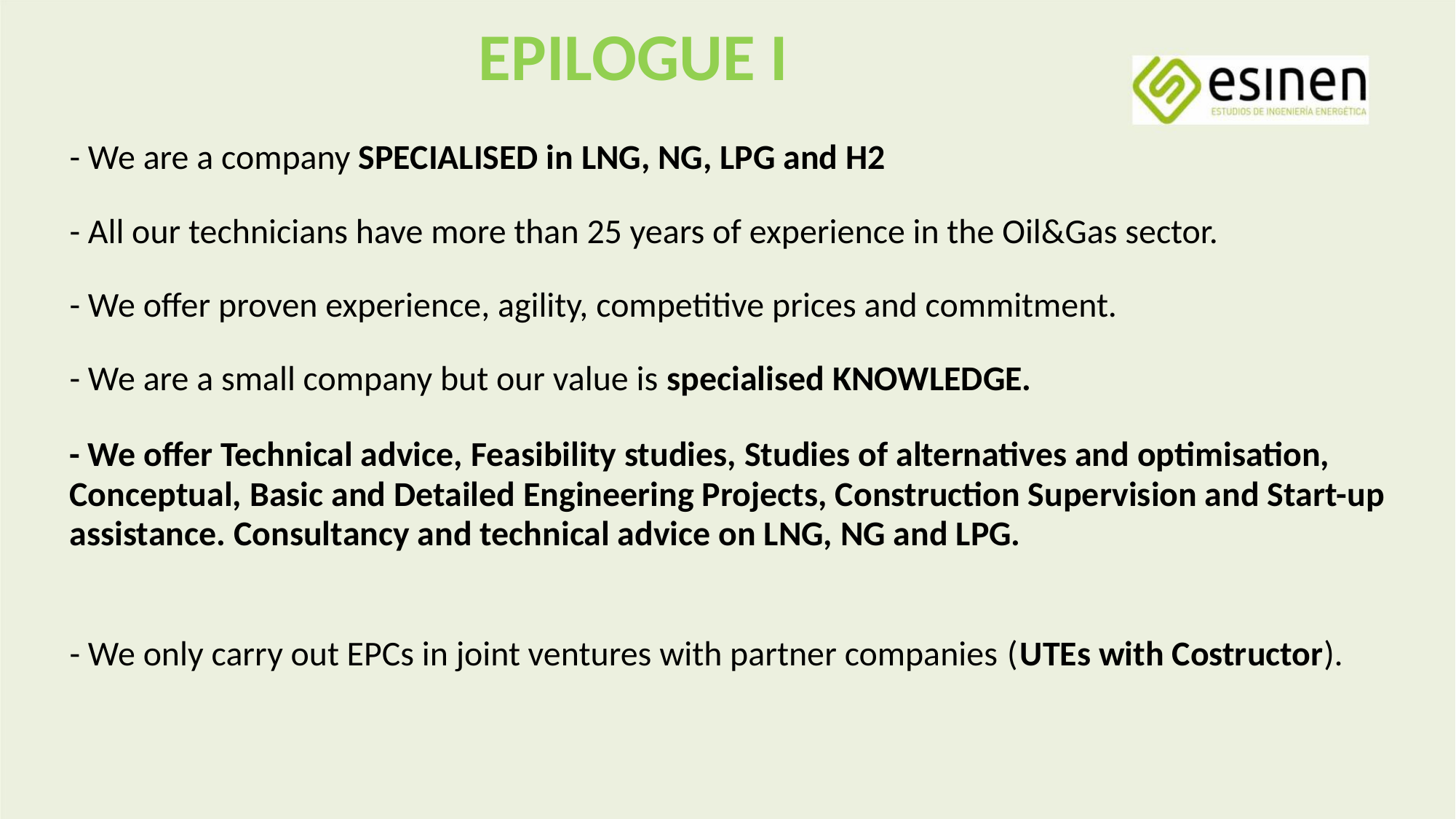

EPILOGUE I
- We are a company SPECIALISED in LNG, NG, LPG and H2
- All our technicians have more than 25 years of experience in the Oil&Gas sector.
- We offer proven experience, agility, competitive prices and commitment.
- We are a small company but our value is specialised KNOWLEDGE.
- We offer Technical advice, Feasibility studies, Studies of alternatives and optimisation, Conceptual, Basic and Detailed Engineering Projects, Construction Supervision and Start-up assistance. Consultancy and technical advice on LNG, NG and LPG.
- We only carry out EPCs in joint ventures with partner companies (UTEs with Costructor).